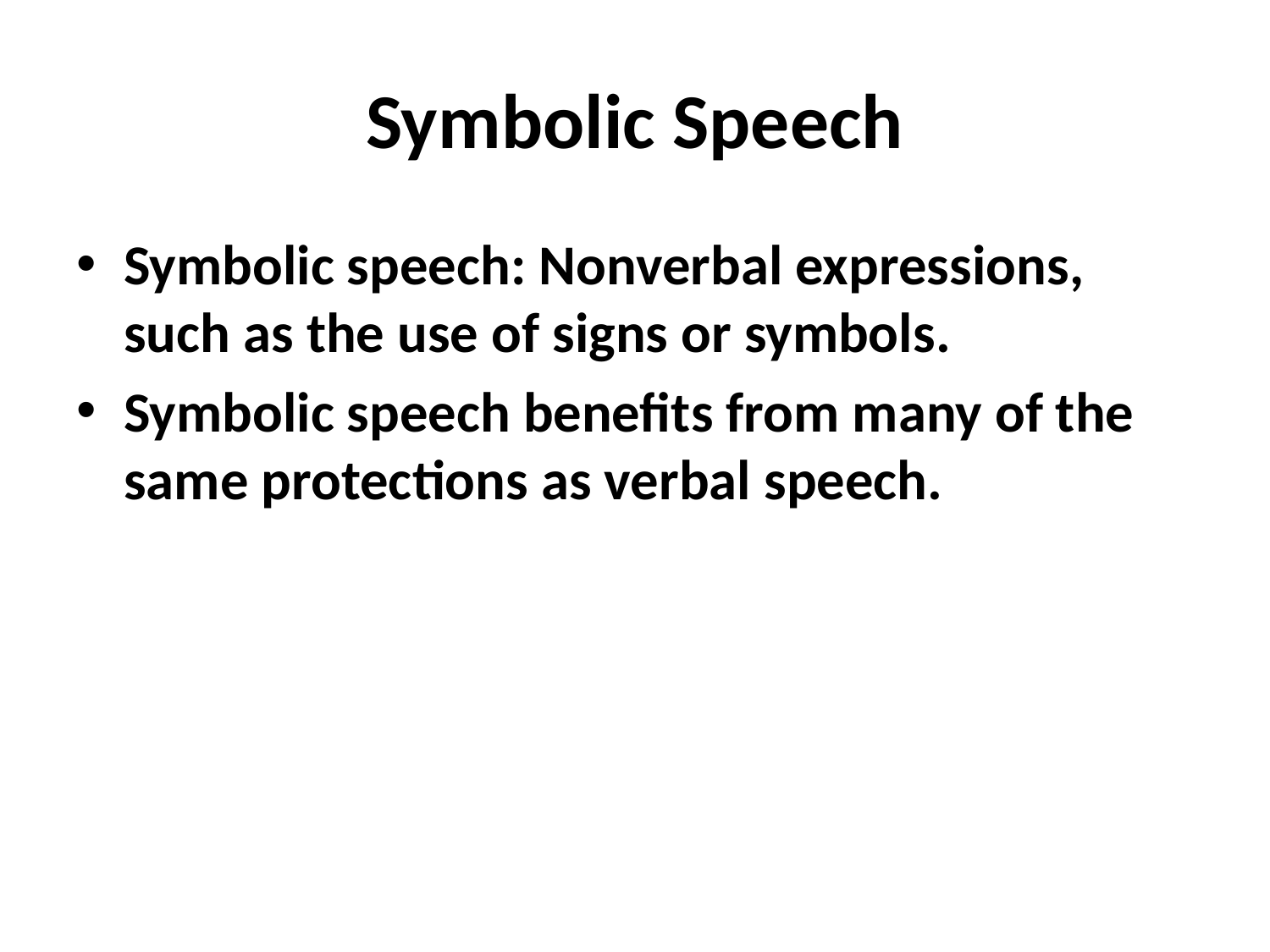

# Symbolic Speech
Symbolic speech: Nonverbal expressions, such as the use of signs or symbols.
Symbolic speech benefits from many of the same protections as verbal speech.